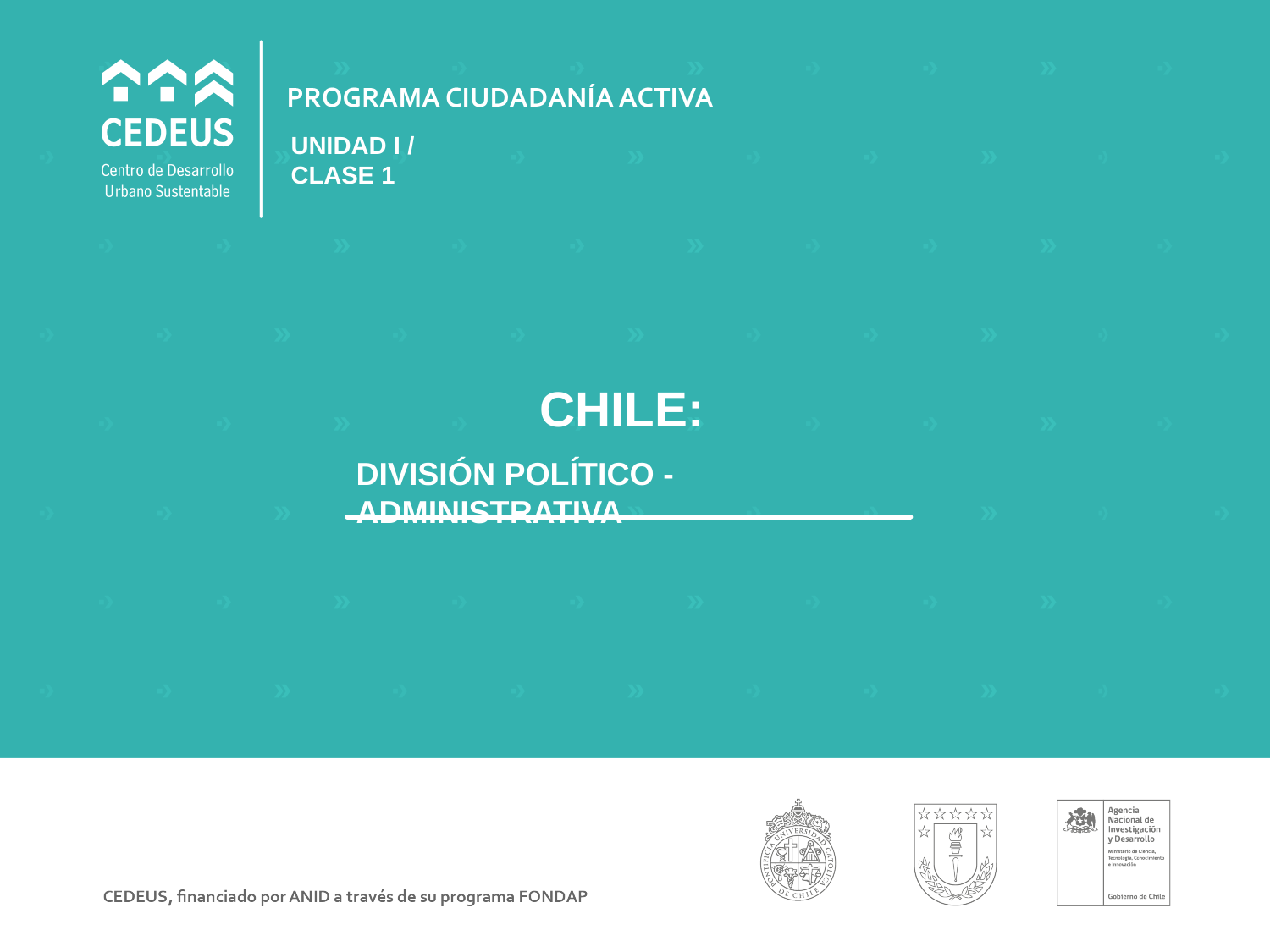

UNIDAD I / CLASE 1
CHILE:
DIVISIÓN POLÍTICO - ADMINISTRATIVA